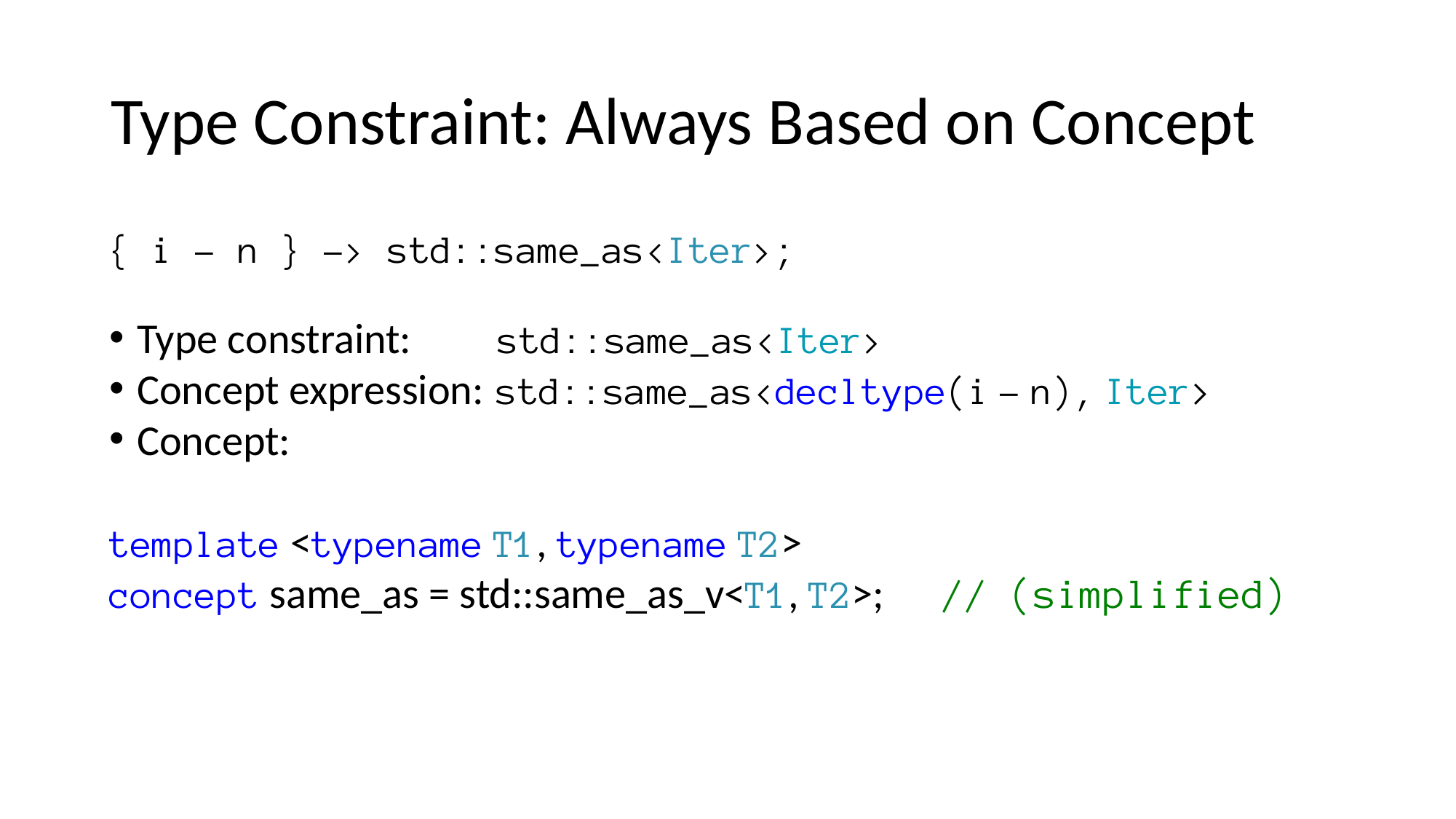

# Type Constraint: Always Based on Concept
{ i - n } -> std::same_as<Iter>;

Type constraint:         std::same_as<Iter>
Concept expression:  std::same_as<decltype(i - n), Iter>
Concept:

template <typename T1, typename T2>
concept same_as = std::same_as_v<T1, T2>;      // (simplified)